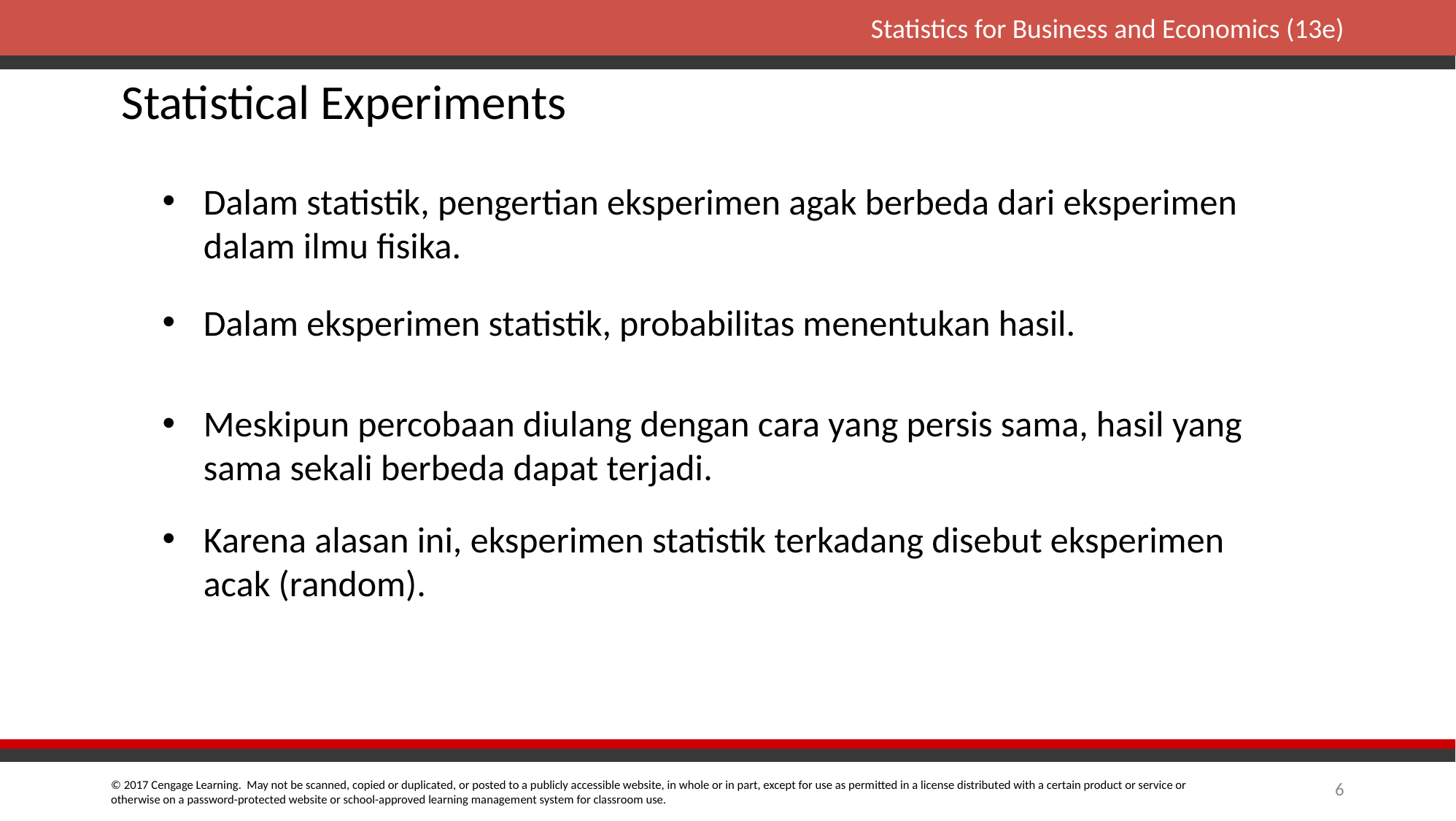

Statistical Experiments
Dalam statistik, pengertian eksperimen agak berbeda dari eksperimen dalam ilmu fisika.
Dalam eksperimen statistik, probabilitas menentukan hasil.
Meskipun percobaan diulang dengan cara yang persis sama, hasil yang sama sekali berbeda dapat terjadi.
Karena alasan ini, eksperimen statistik terkadang disebut eksperimen acak (random).
6